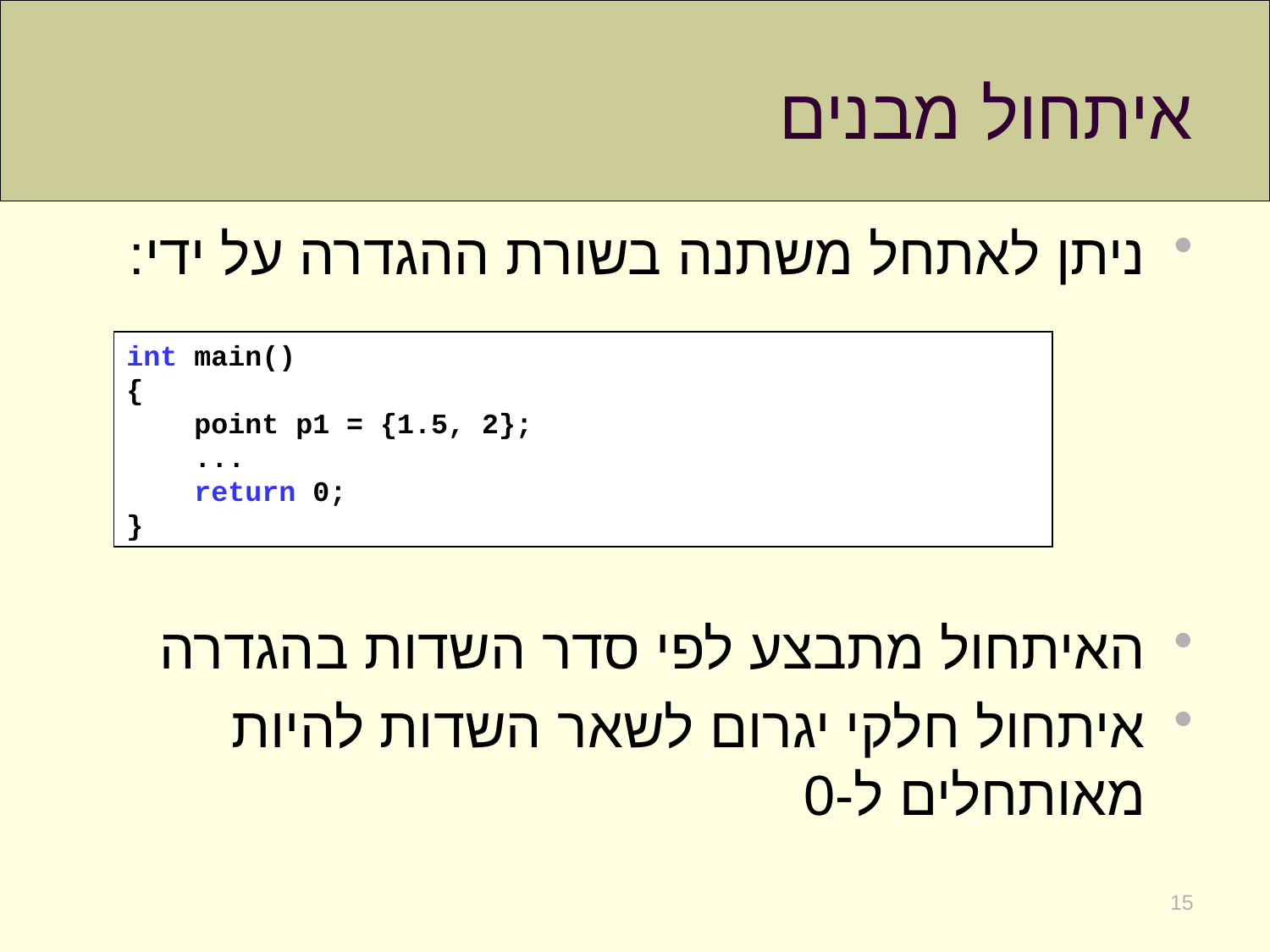

# איתחול מבנים
ניתן לאתחל משתנה בשורת ההגדרה על ידי:

האיתחול מתבצע לפי סדר השדות בהגדרה
איתחול חלקי יגרום לשאר השדות להיות מאותחלים ל-0
int main()
{
    point p1 = {1.5, 2};
    ...
    return 0;
}
15